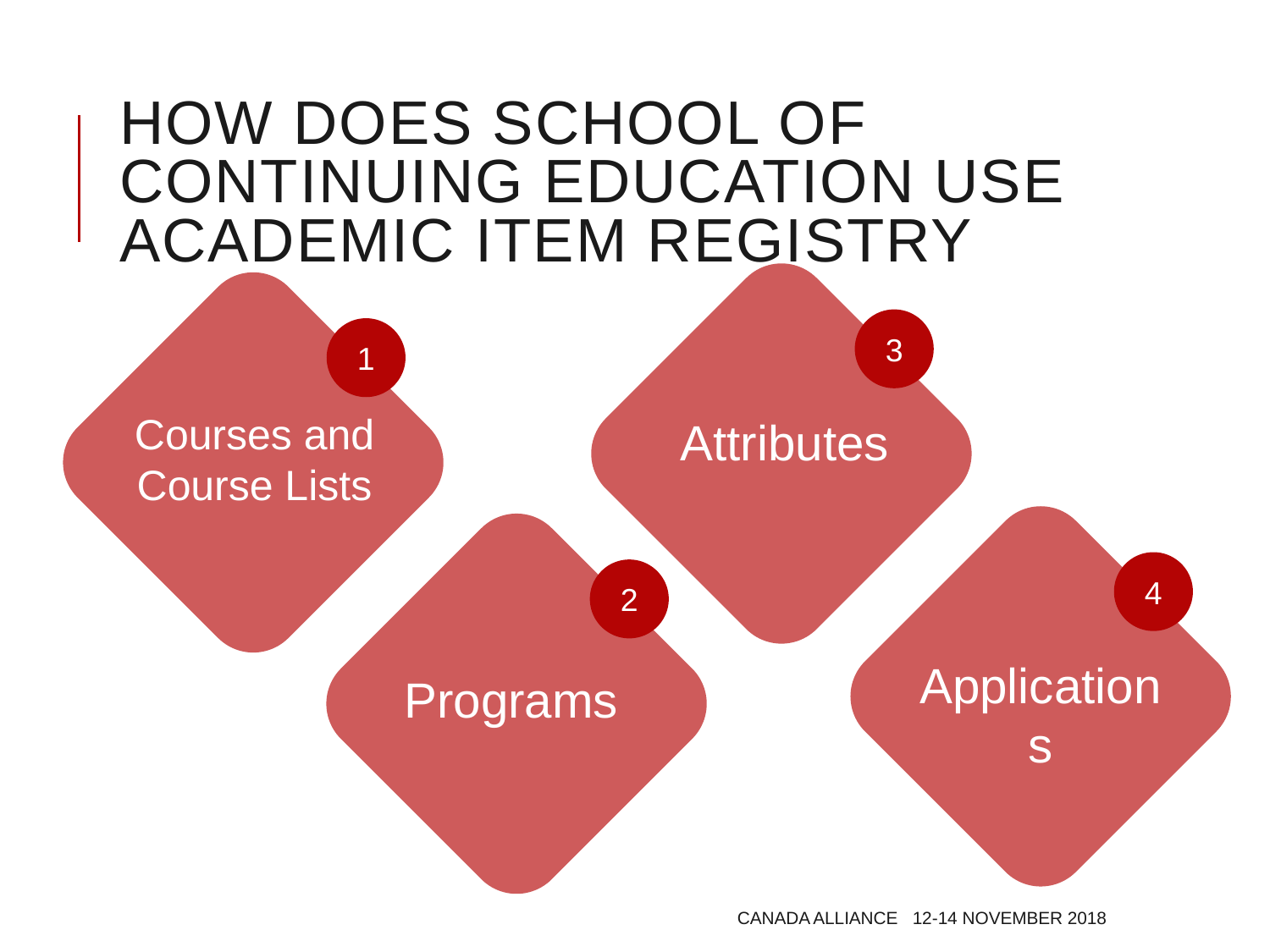

# How does School of Continuing Education use Academic Item Registry

3

1
Courses and Course Lists
Attributes

4

2
Applications
Programs
Canada Alliance   12-14 November 2018